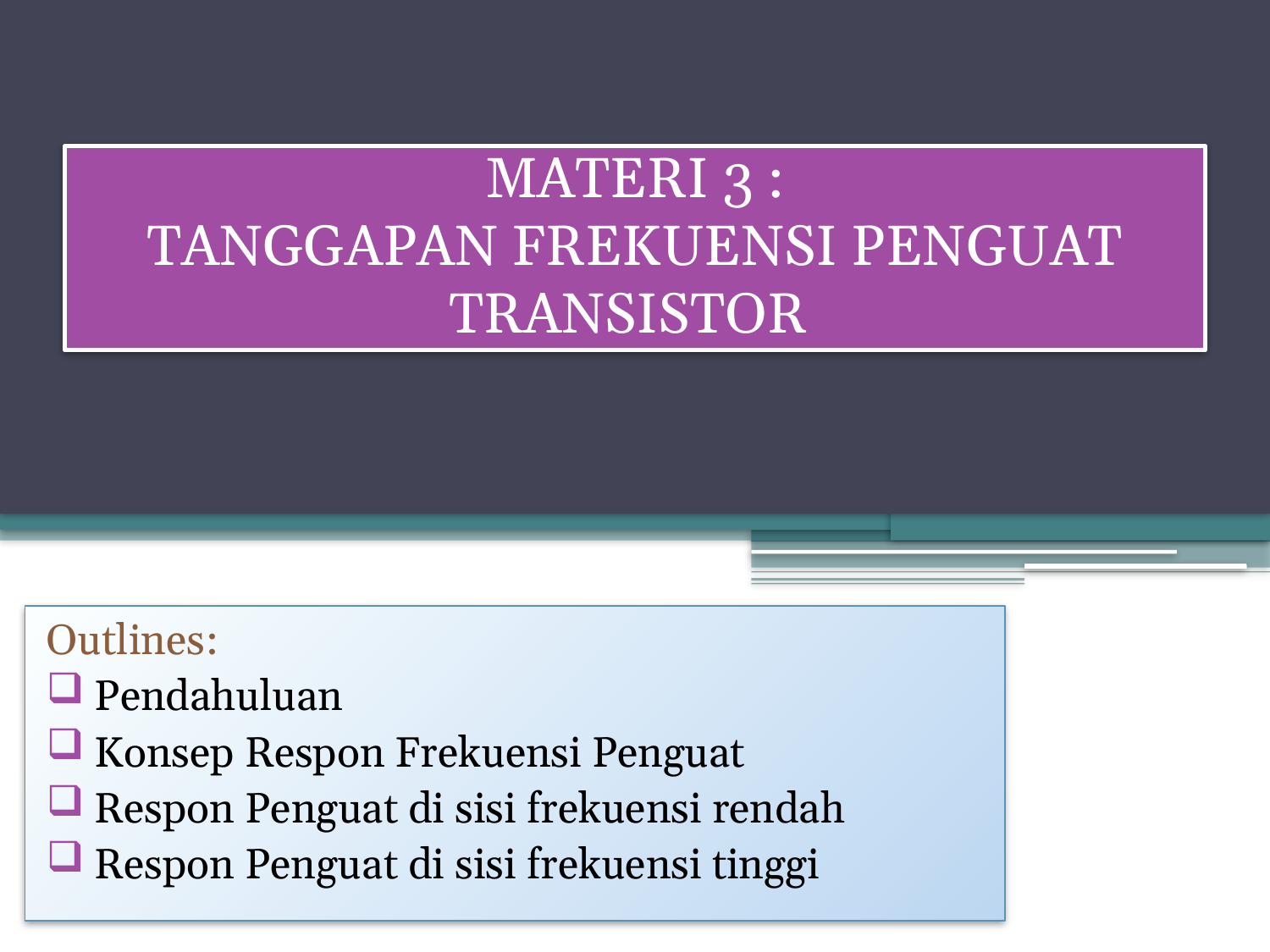

# MATERI 3 : TANGGAPAN FREKUENSI PENGUAT TRANSISTOR
Outlines:
 Pendahuluan
 Konsep Respon Frekuensi Penguat
 Respon Penguat di sisi frekuensi rendah
 Respon Penguat di sisi frekuensi tinggi